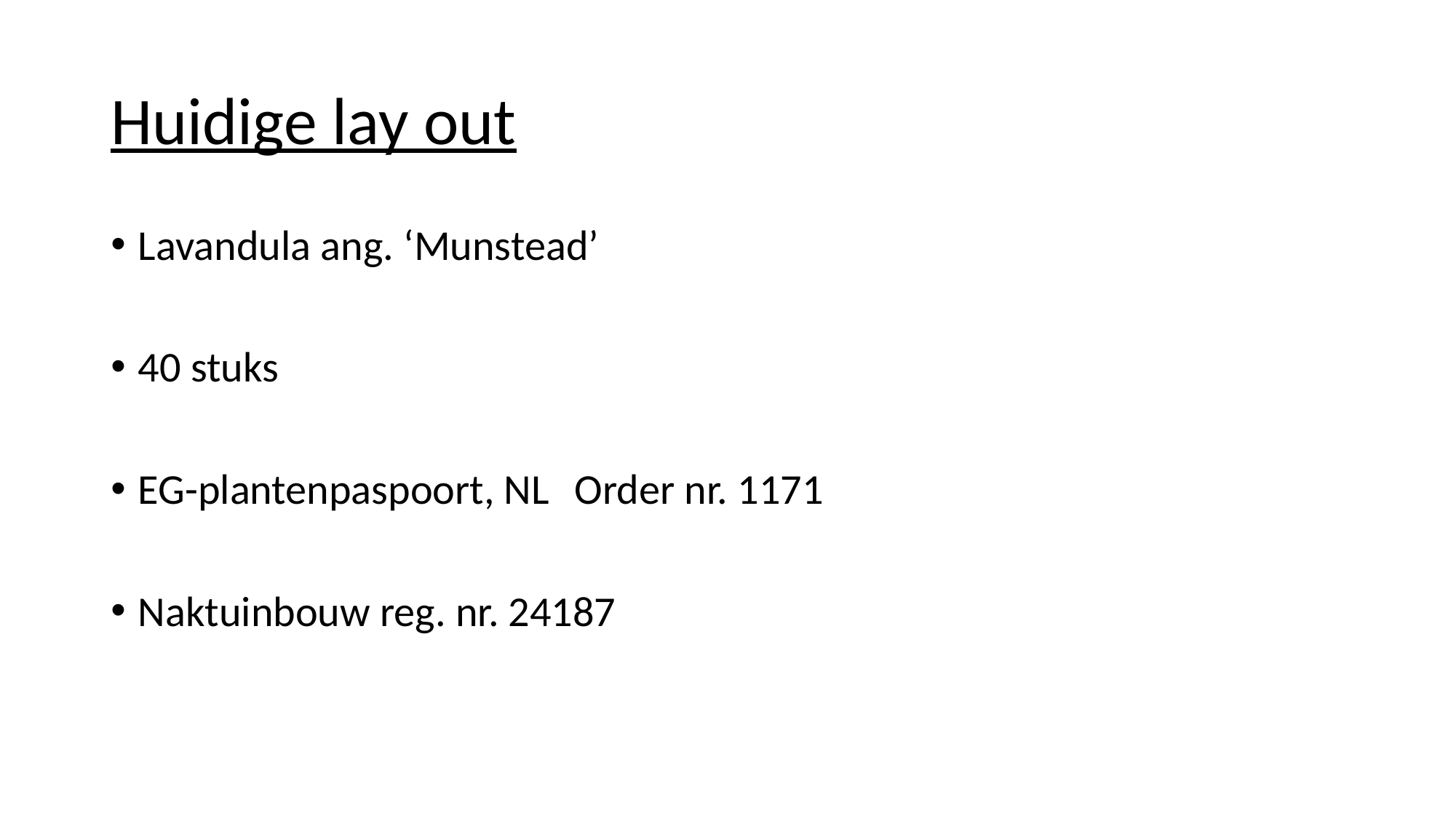

# Huidige lay out
Lavandula ang. ‘Munstead’

40 stuks

EG-plantenpaspoort, NL	Order nr. 1171

Naktuinbouw reg. nr. 24187